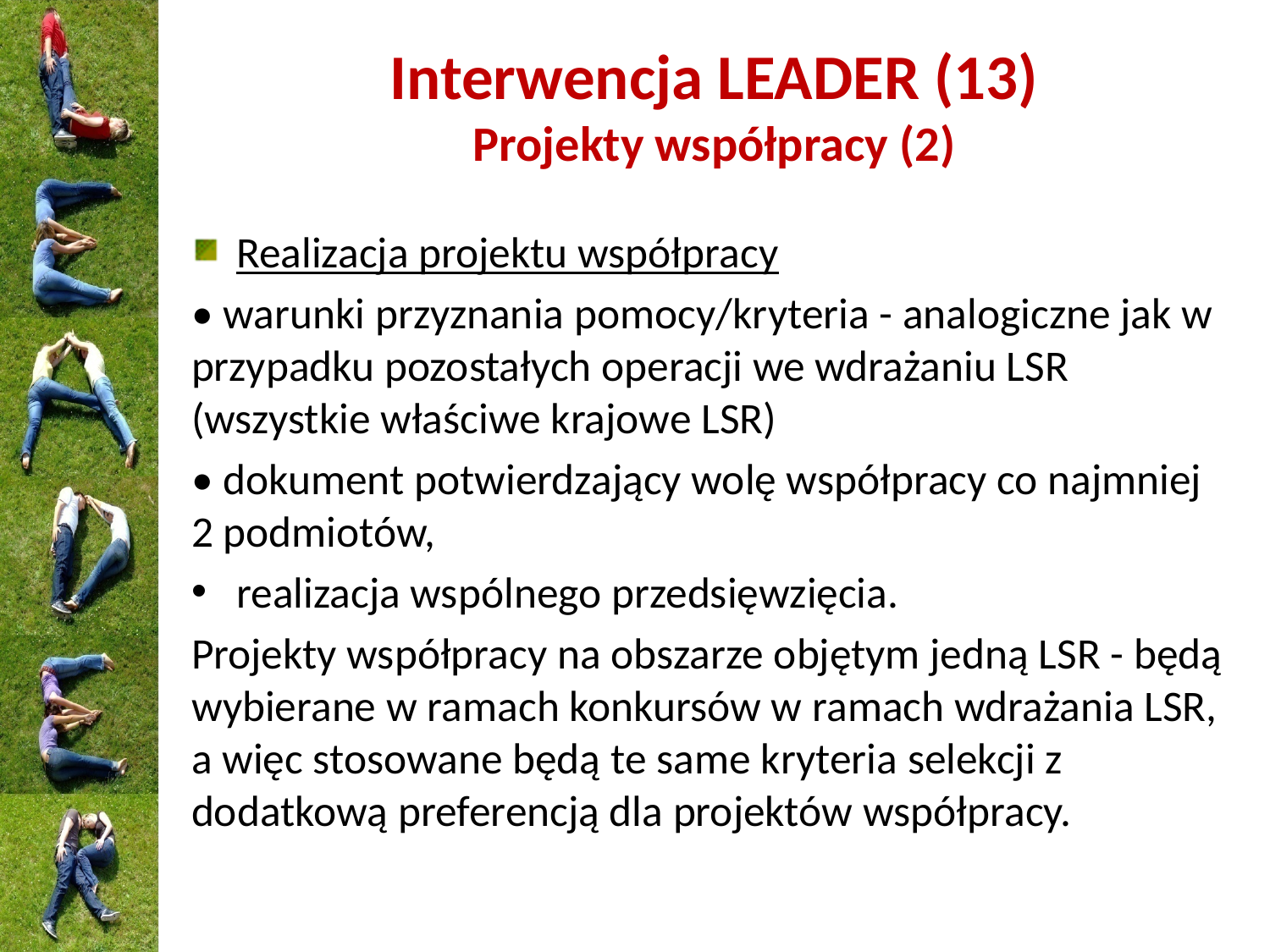

# Interwencja LEADER (13) Projekty współpracy (2)
Realizacja projektu współpracy
• warunki przyznania pomocy/kryteria - analogiczne jak w przypadku pozostałych operacji we wdrażaniu LSR (wszystkie właściwe krajowe LSR)
• dokument potwierdzający wolę współpracy co najmniej 2 podmiotów,
realizacja wspólnego przedsięwzięcia.
Projekty współpracy na obszarze objętym jedną LSR - będą wybierane w ramach konkursów w ramach wdrażania LSR, a więc stosowane będą te same kryteria selekcji z dodatkową preferencją dla projektów współpracy.